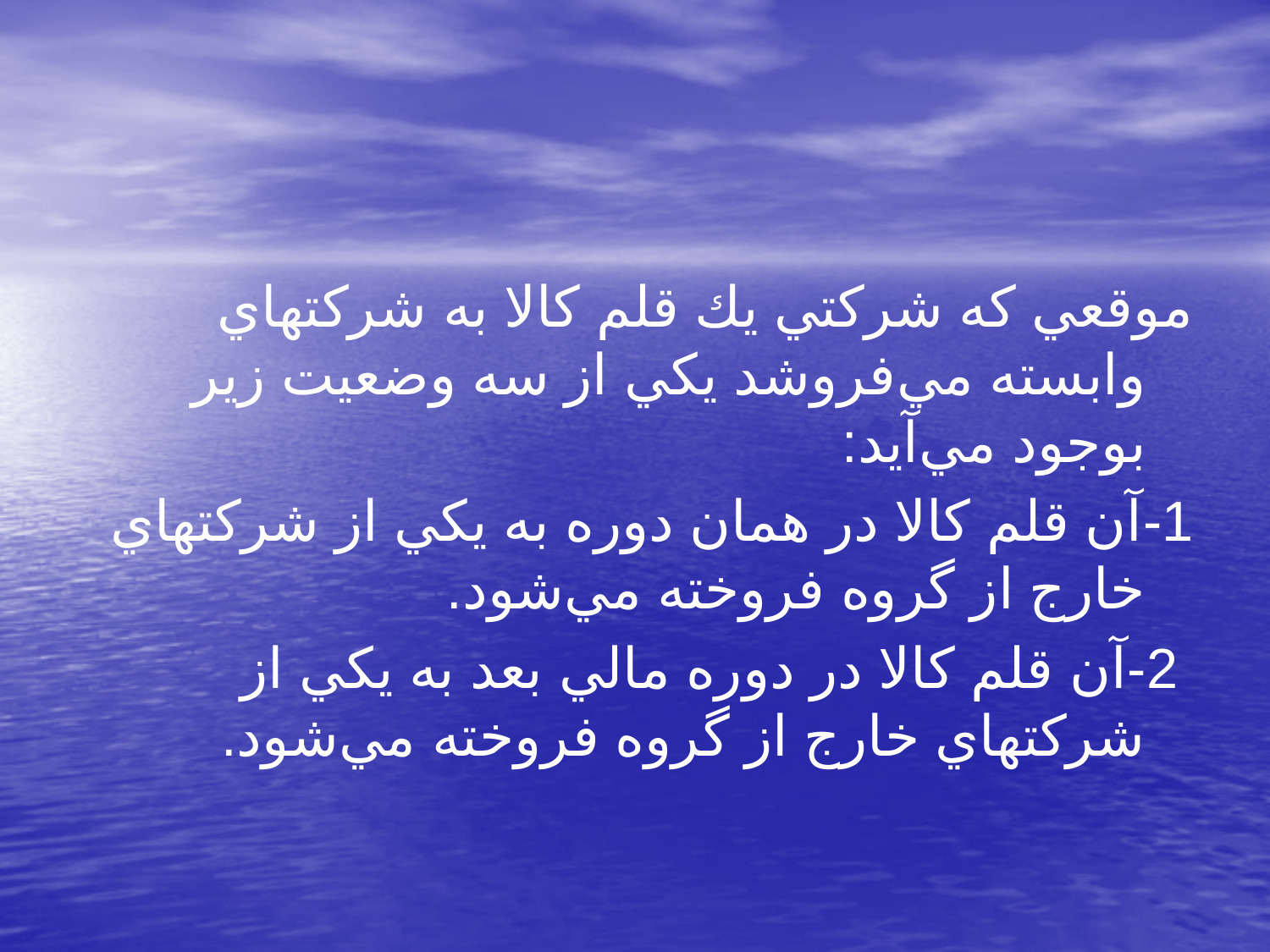

موقعي كه شركتي يك قلم كالا به شركتهاي وابسته مي‌فروشد يكي از سه وضعيت زير بوجود مي‌آيد:
1-آن قلم كالا در همان دوره به يكي از شركتهاي خارج از گروه فروخته مي‌شود.
 2-آن قلم كالا در دوره مالي بعد به يكي از شركتهاي خارج از گروه فروخته مي‌شود.